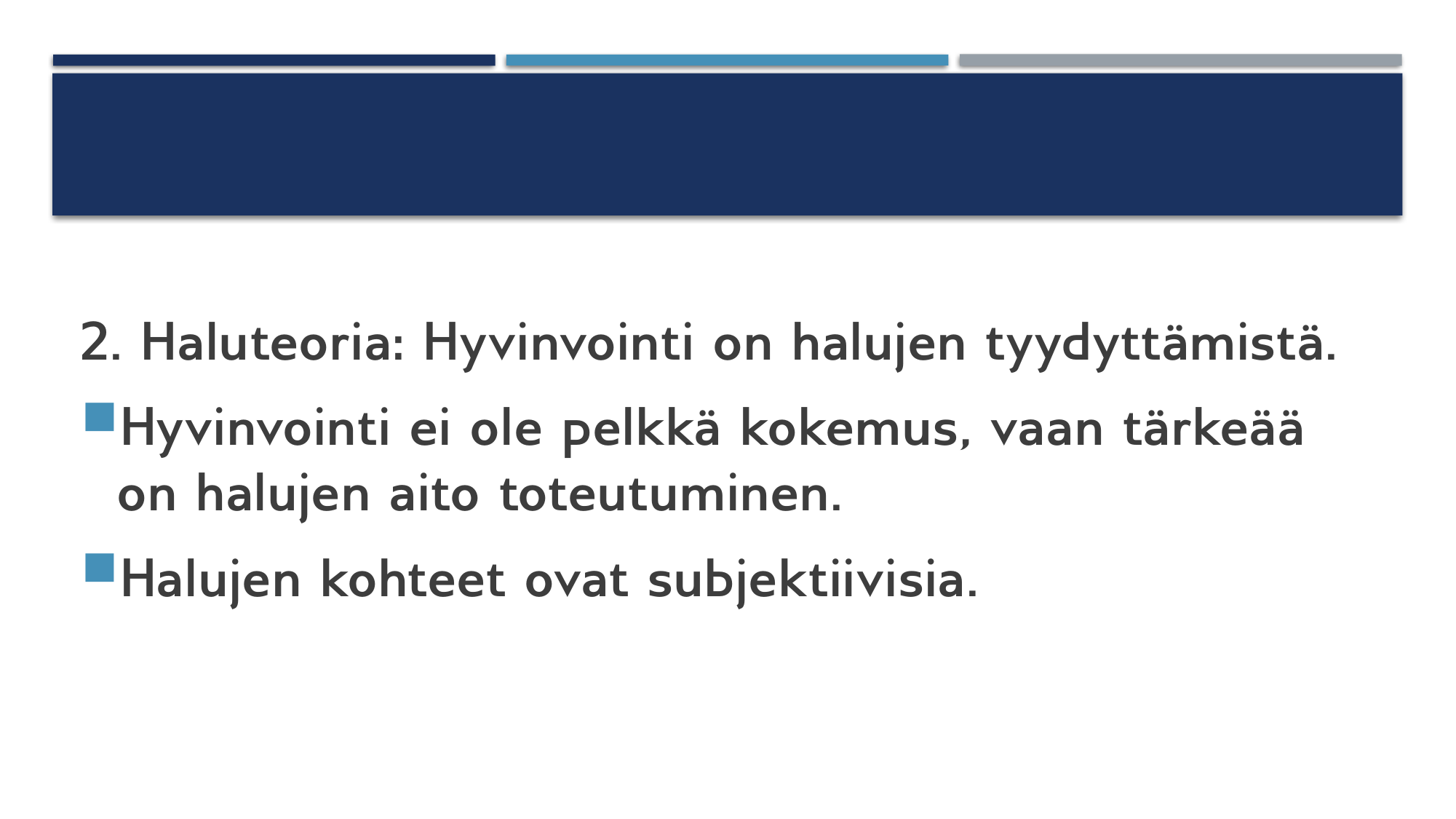

#
2. Haluteoria: Hyvinvointi on halujen tyydyttämistä.
Hyvinvointi ei ole pelkkä kokemus, vaan tärkeää on halujen aito toteutuminen.
Halujen kohteet ovat subjektiivisia.